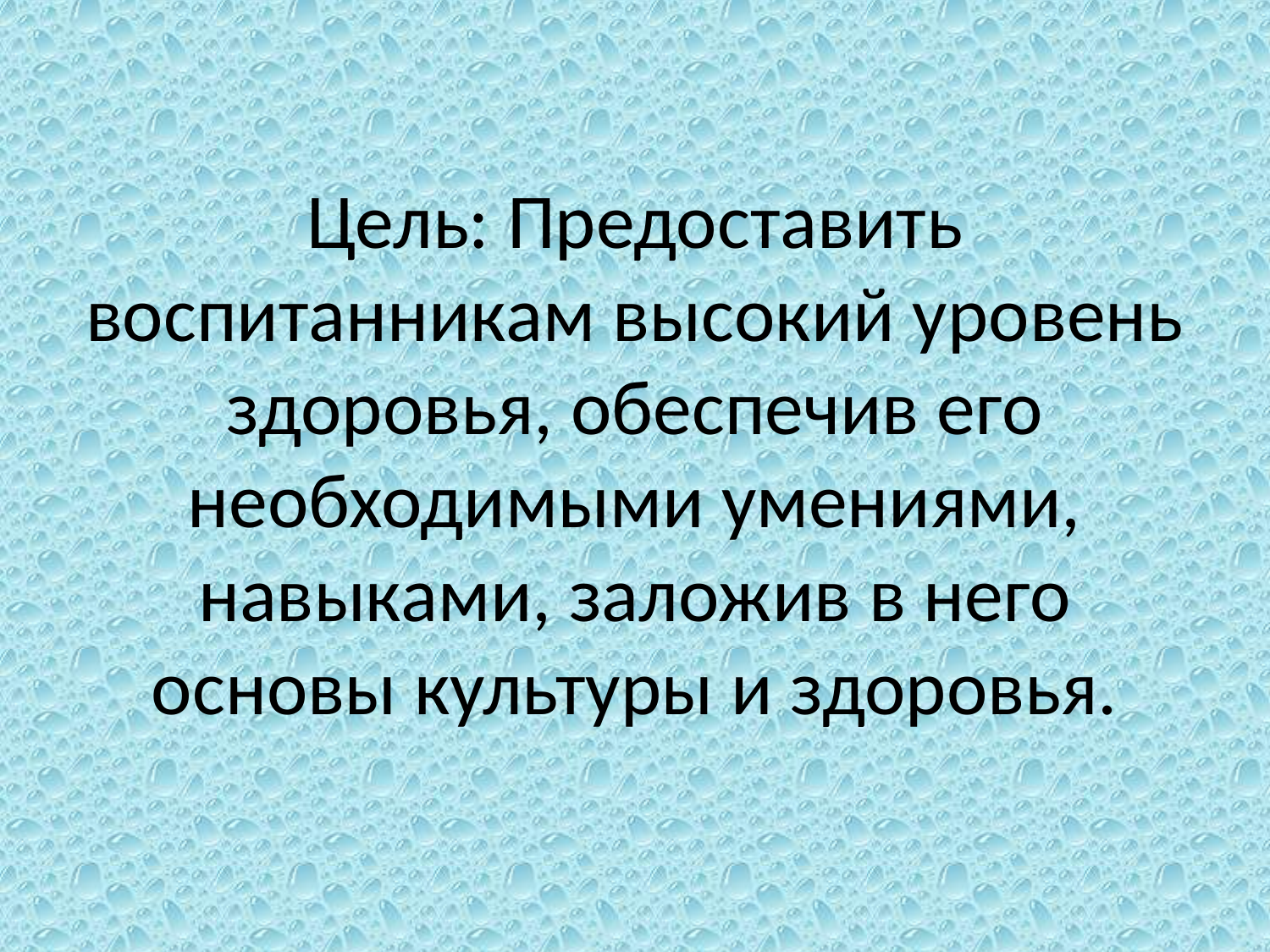

# Цель: Предоставить воспитанникам высокий уровень здоровья, обеспечив его необходимыми умениями, навыками, заложив в него основы культуры и здоровья.